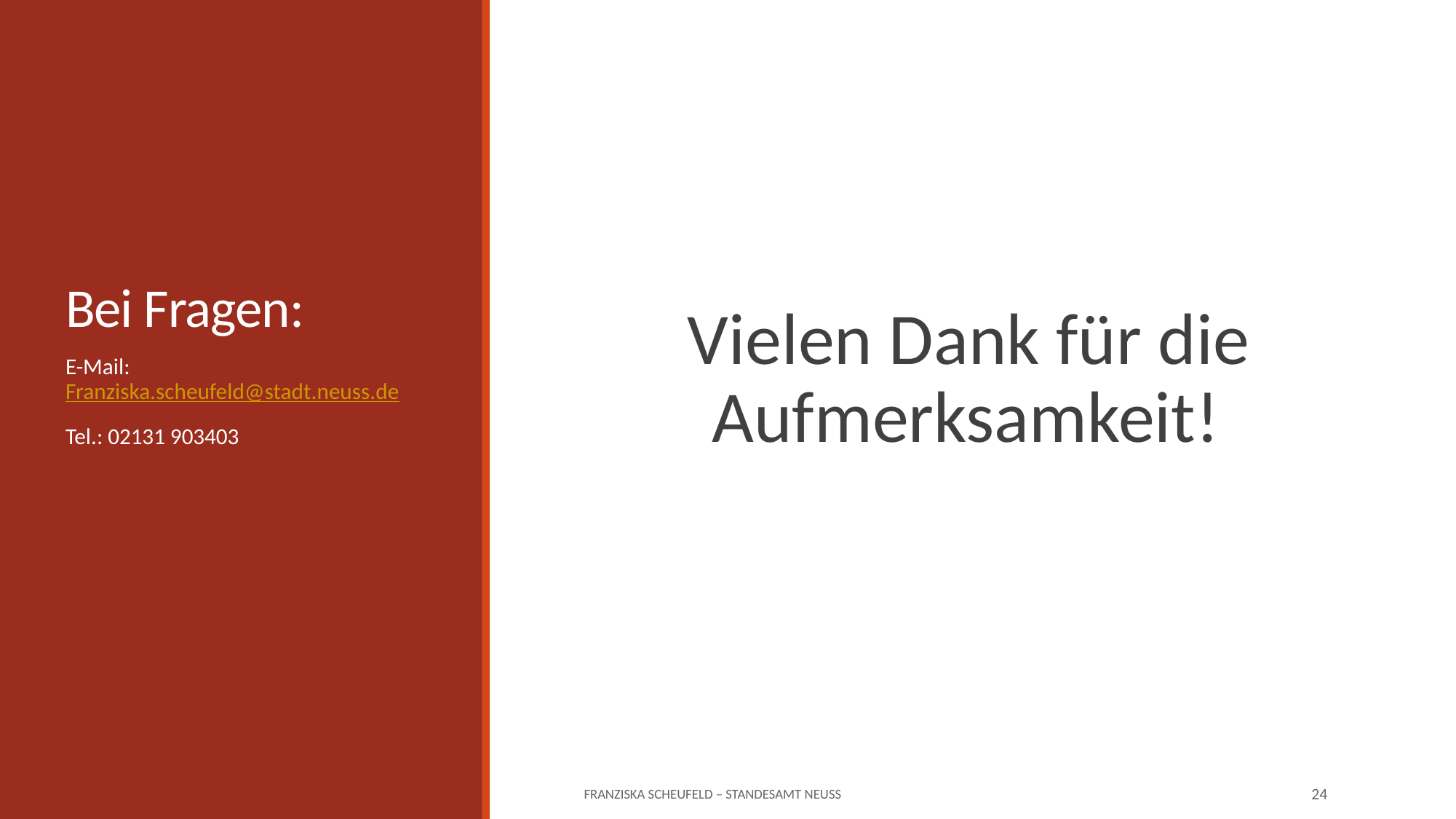

# Bei Fragen:

Vielen Dank für die Aufmerksamkeit!
E-Mail: Franziska.scheufeld@stadt.neuss.de
Tel.: 02131 903403
Franziska Scheufeld – Standesamt Neuss
24